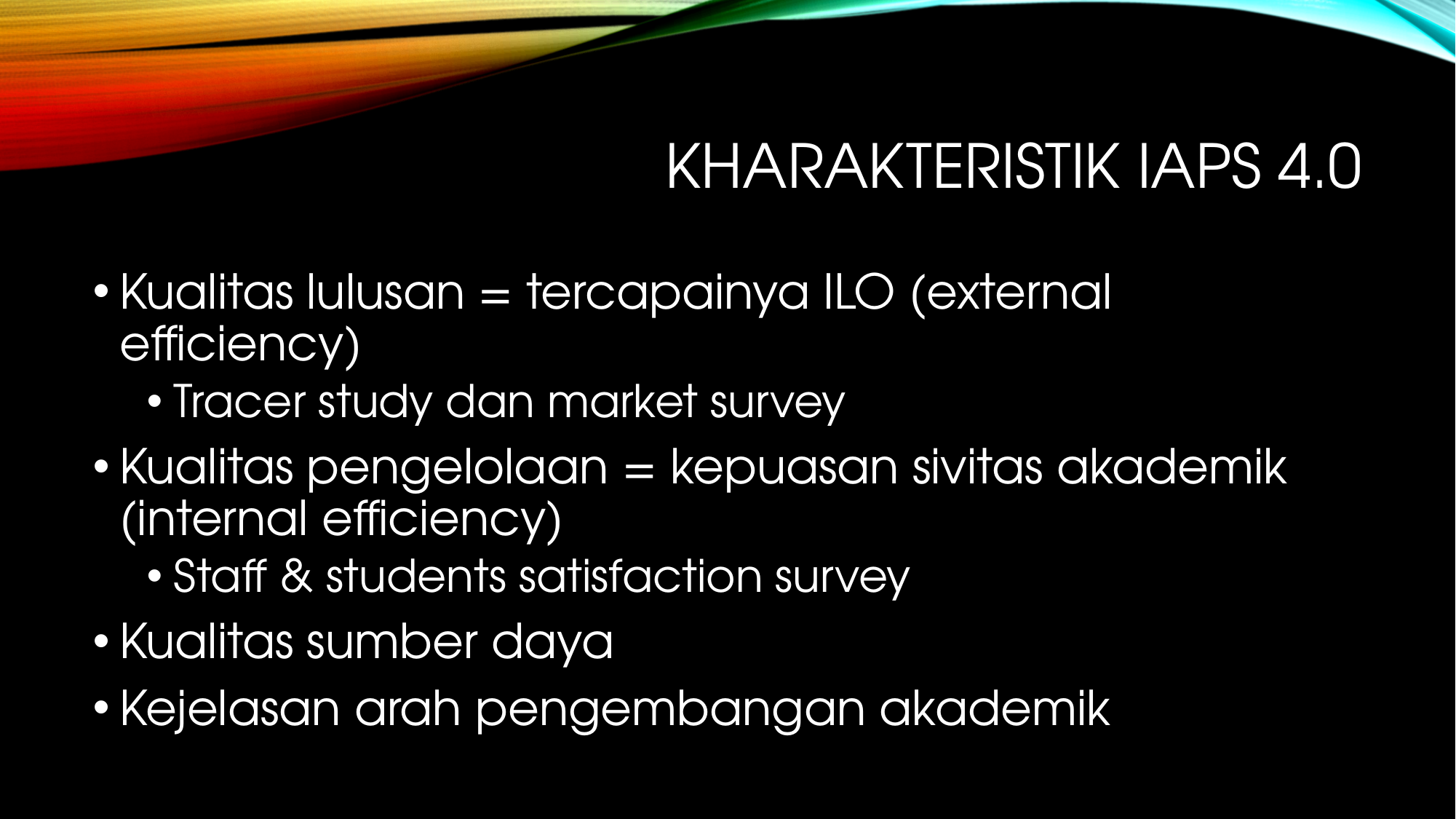

# Kharakteristik iaps 4.0
Kualitas lulusan = tercapainya ILO (external efficiency)
Tracer study dan market survey
Kualitas pengelolaan = kepuasan sivitas akademik (internal efficiency)
Staff & students satisfaction survey
Kualitas sumber daya
Kejelasan arah pengembangan akademik